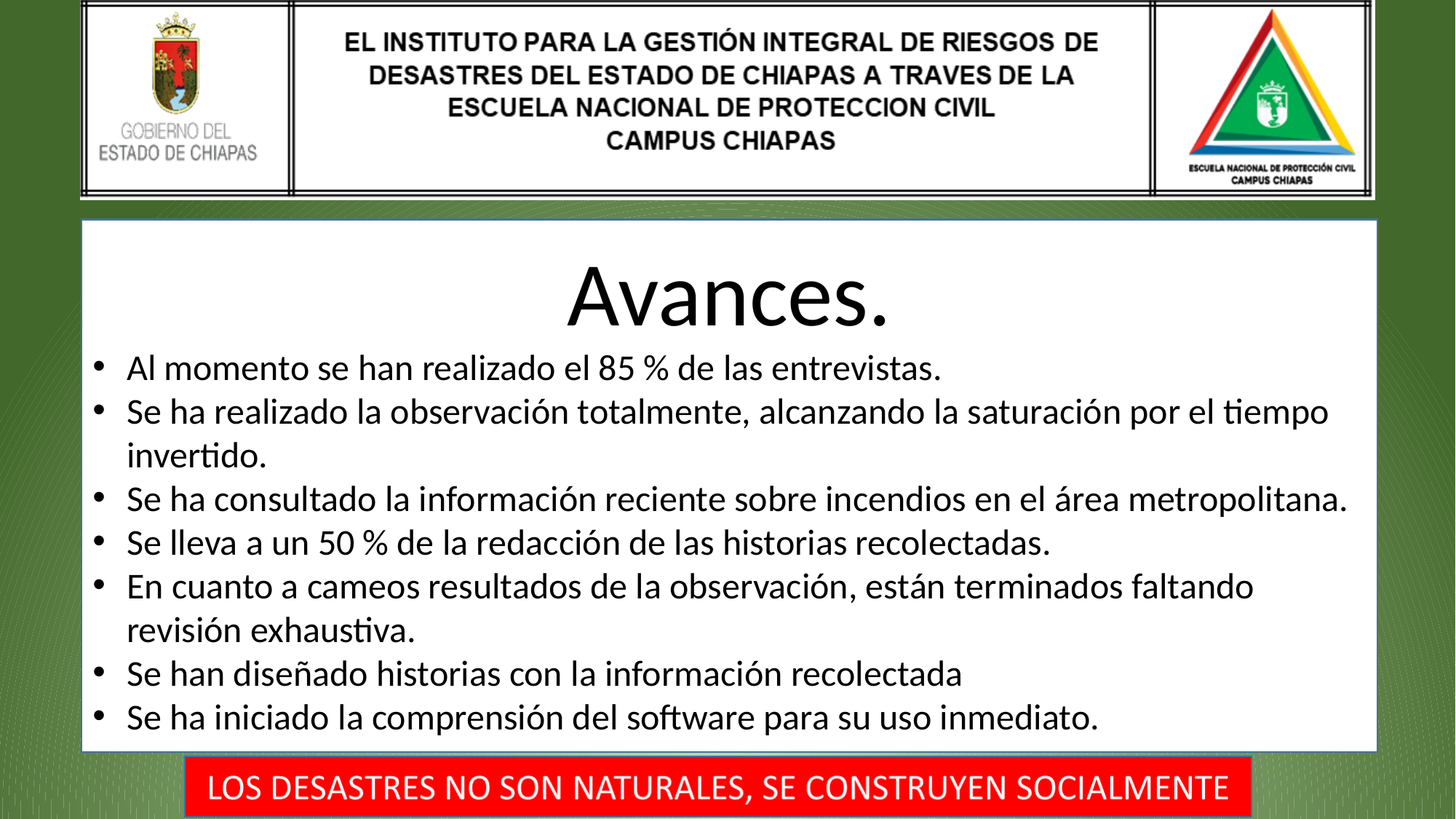

Avances.
Al momento se han realizado el 85 % de las entrevistas.
Se ha realizado la observación totalmente, alcanzando la saturación por el tiempo invertido.
Se ha consultado la información reciente sobre incendios en el área metropolitana.
Se lleva a un 50 % de la redacción de las historias recolectadas.
En cuanto a cameos resultados de la observación, están terminados faltando revisión exhaustiva.
Se han diseñado historias con la información recolectada
Se ha iniciado la comprensión del software para su uso inmediato.